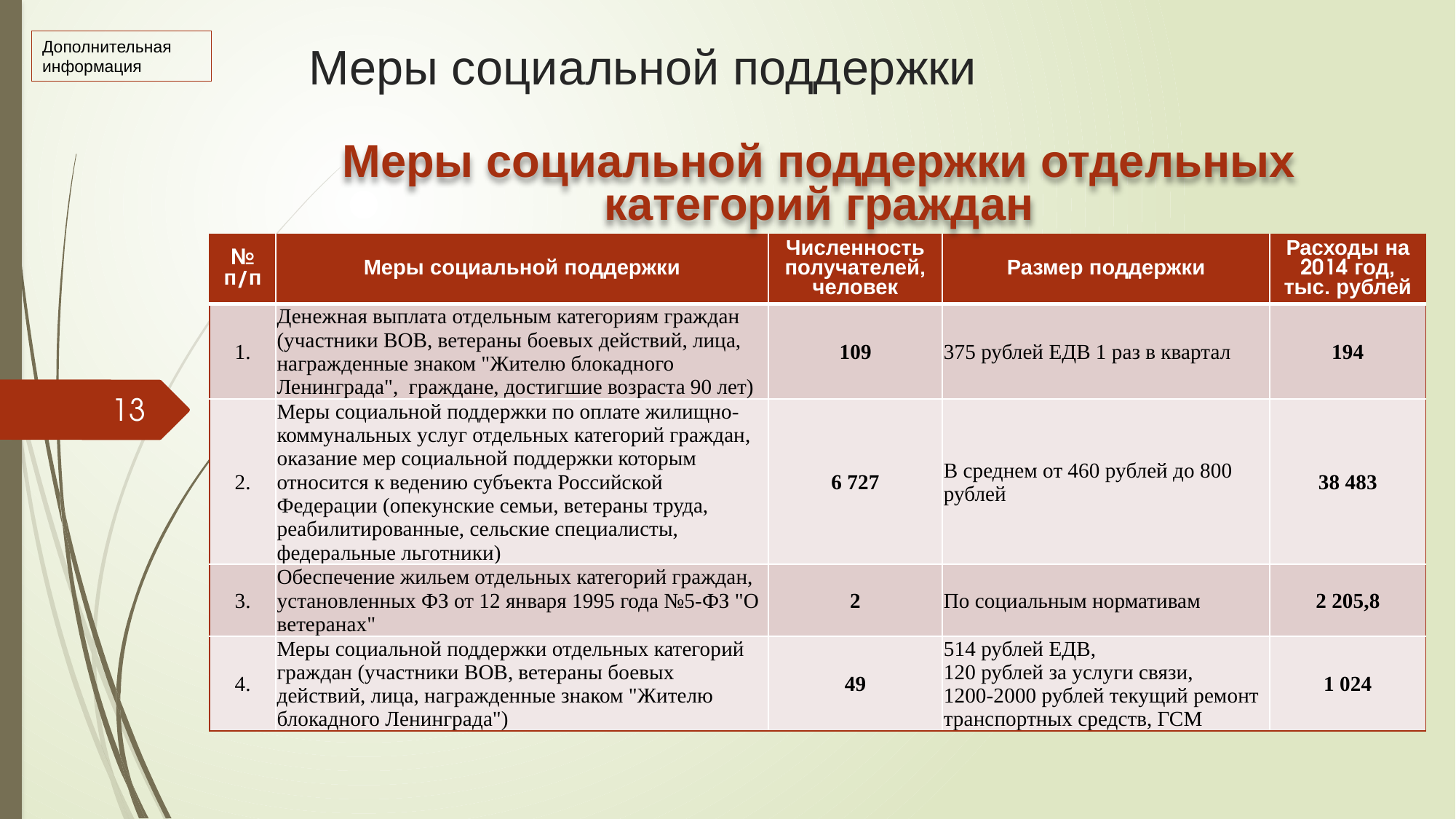

# Меры социальной поддержки
Дополнительная информация
Меры социальной поддержки отдельных категорий граждан
| № п/п | Меры социальной поддержки | Численность получателей, человек | Размер поддержки | Расходы на 2014 год, тыс. рублей |
| --- | --- | --- | --- | --- |
| 1. | Денежная выплата отдельным категориям граждан (участники ВОВ, ветераны боевых действий, лица, награжденные знаком "Жителю блокадного Ленинграда", граждане, достигшие возраста 90 лет) | 109 | 375 рублей ЕДВ 1 раз в квартал | 194 |
| 2. | Меры социальной поддержки по оплате жилищно-коммунальных услуг отдельных категорий граждан, оказание мер социальной поддержки которым относится к ведению субъекта Российской Федерации (опекунские семьи, ветераны труда, реабилитированные, сельские специалисты, федеральные льготники) | 6 727 | В среднем от 460 рублей до 800 рублей | 38 483 |
| 3. | Обеспечение жильем отдельных категорий граждан, установленных ФЗ от 12 января 1995 года №5-ФЗ "О ветеранах" | 2 | По социальным нормативам | 2 205,8 |
| 4. | Меры социальной поддержки отдельных категорий граждан (участники ВОВ, ветераны боевых действий, лица, награжденные знаком "Жителю блокадного Ленинграда") | 49 | 514 рублей ЕДВ, 120 рублей за услуги связи, 1200-2000 рублей текущий ремонт транспортных средств, ГСМ | 1 024 |
13